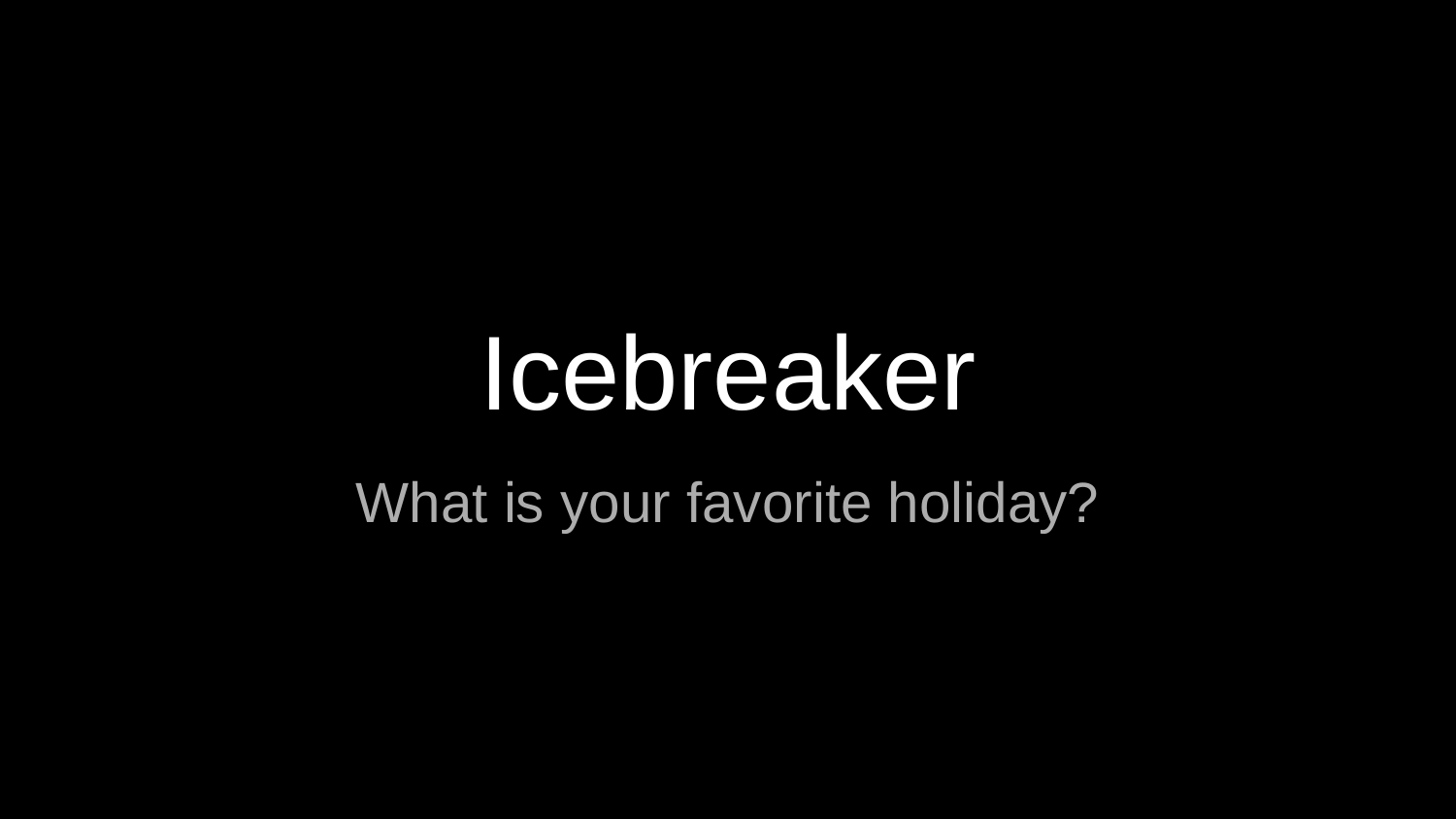

# Icebreaker
What is your favorite holiday?